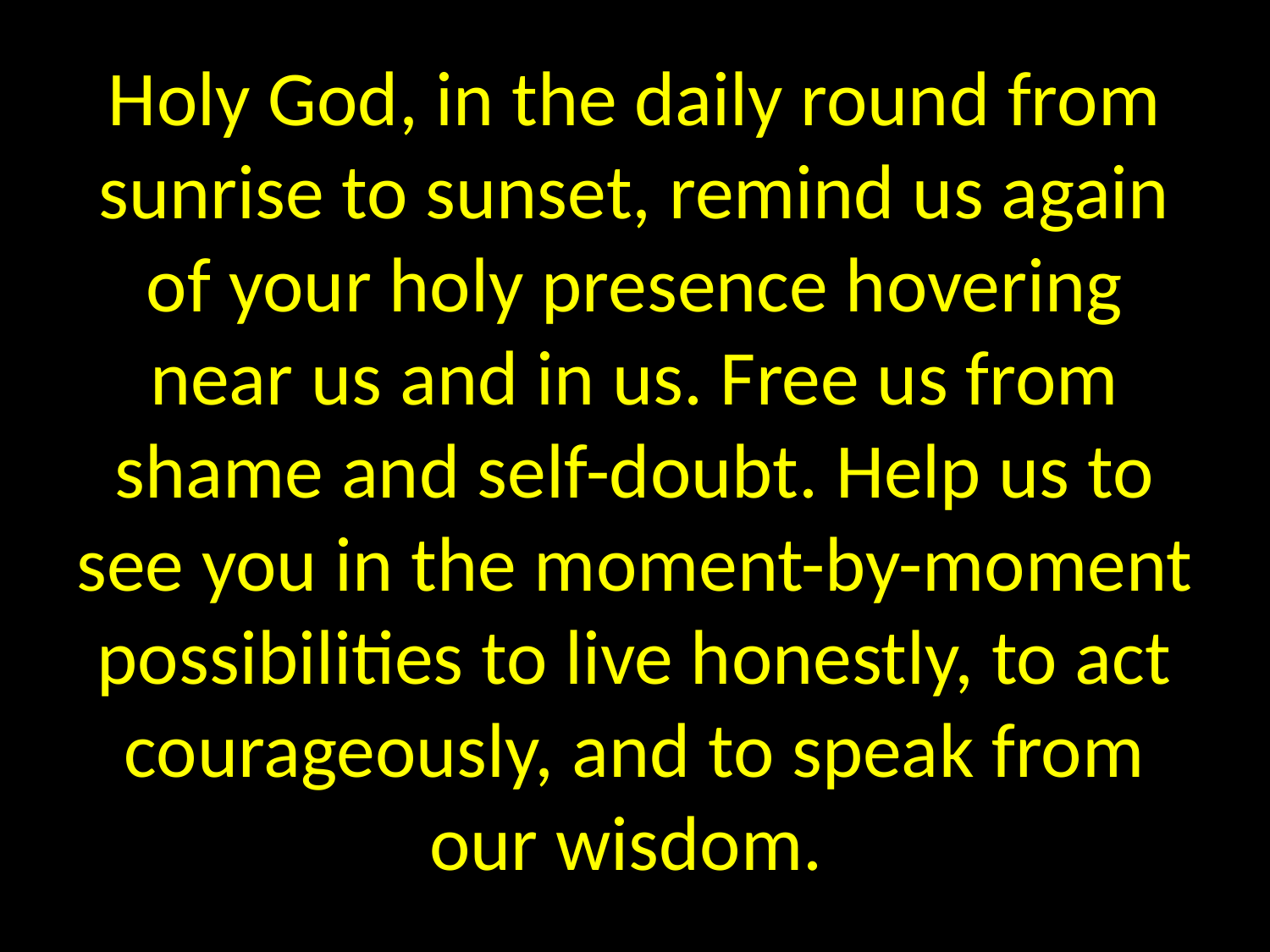

# Holy God, in the daily round from sunrise to sunset, remind us again of your holy presence hovering near us and in us. Free us from shame and self-doubt. Help us to see you in the moment-by-moment possibilities to live honestly, to act courageously, and to speak from our wisdom.